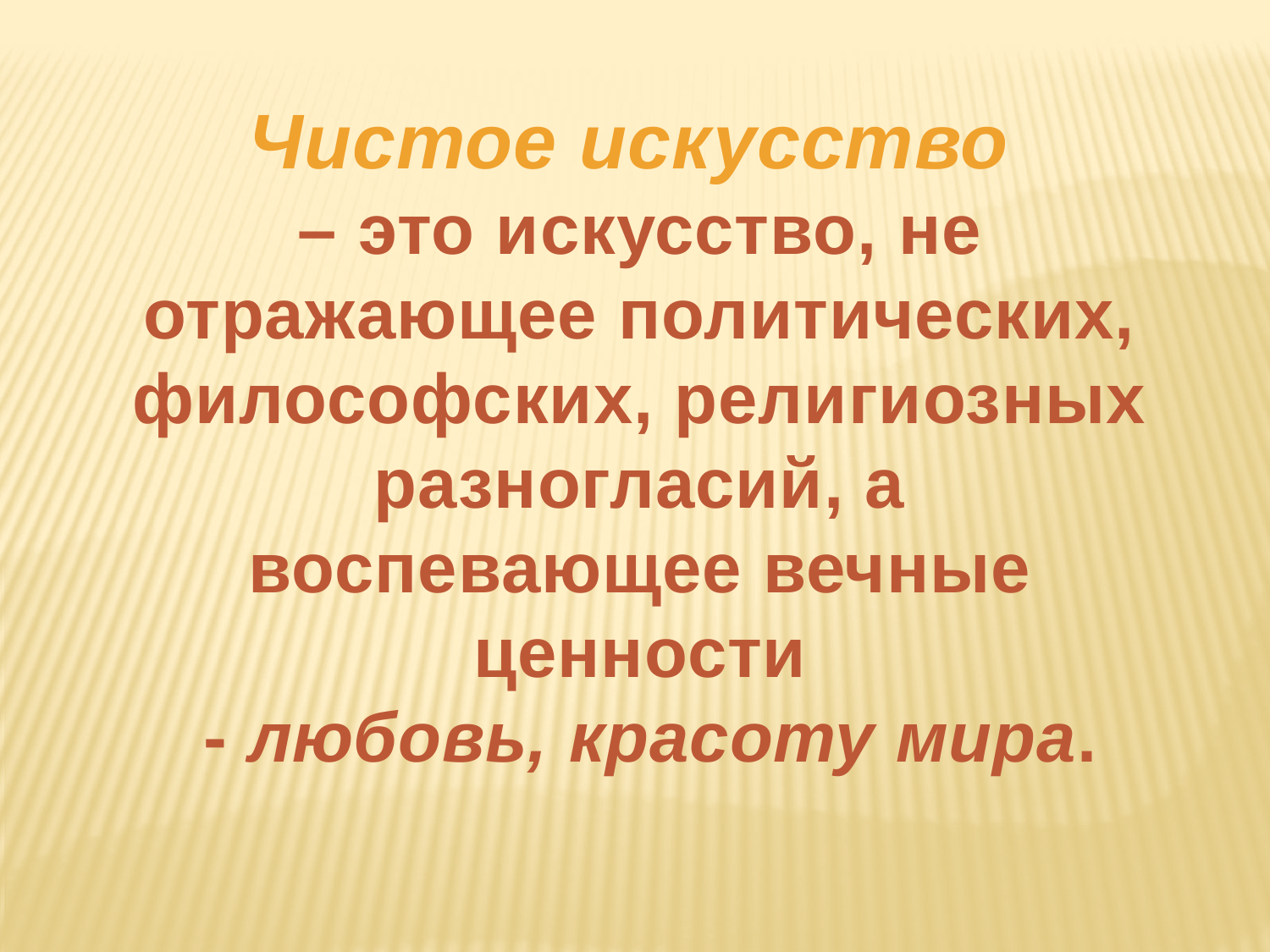

Чистое искусство
– это искусство, не отражающее политических, философских, религиозных разногласий, а воспевающее вечные ценности
 - любовь, красоту мира.